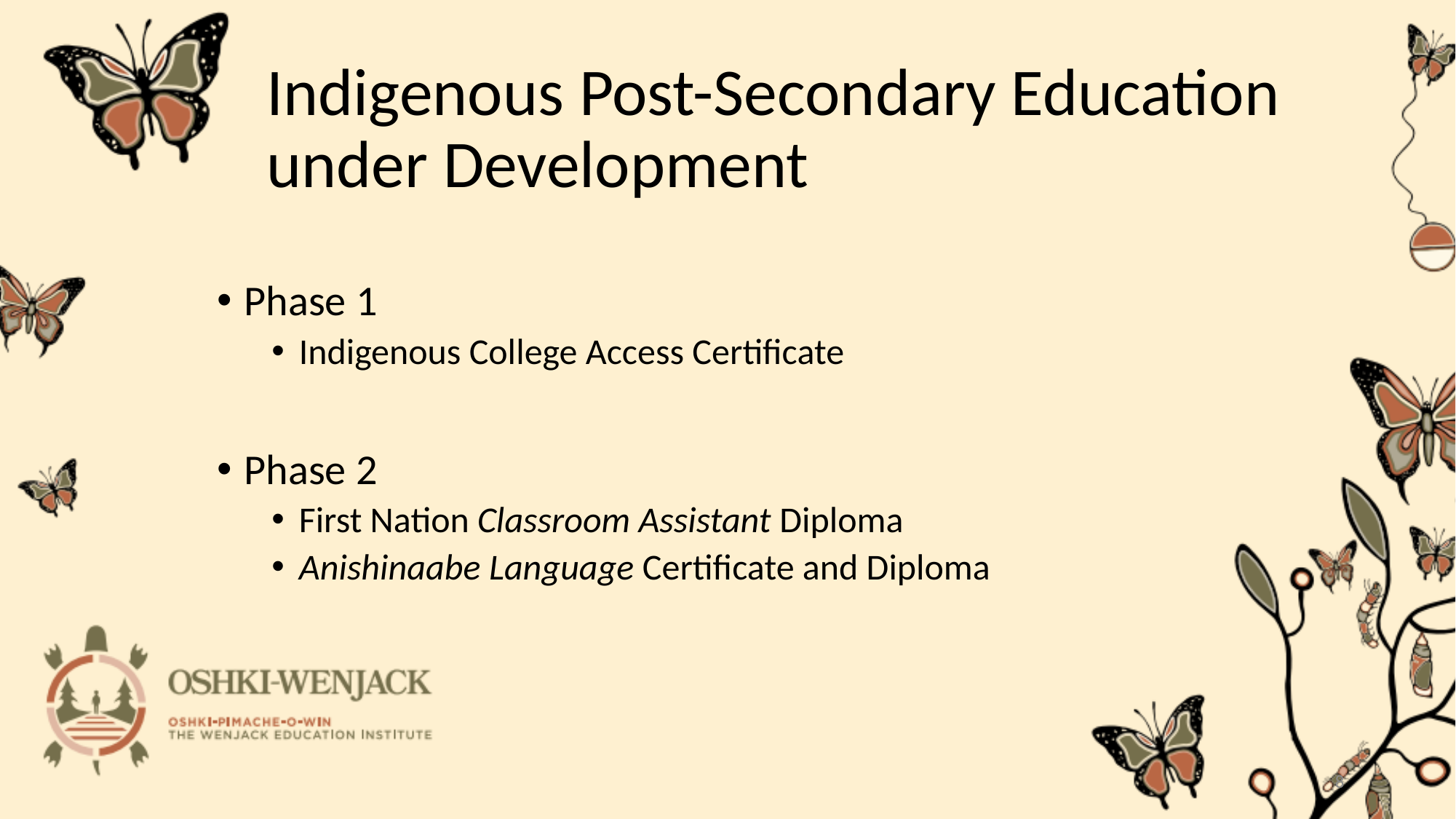

# Indigenous Post-Secondary Education under Development

Phase 1
Indigenous College Access Certificate

Phase 2
First Nation Classroom Assistant Diploma
Anishinaabe Language Certificate and Diploma

8